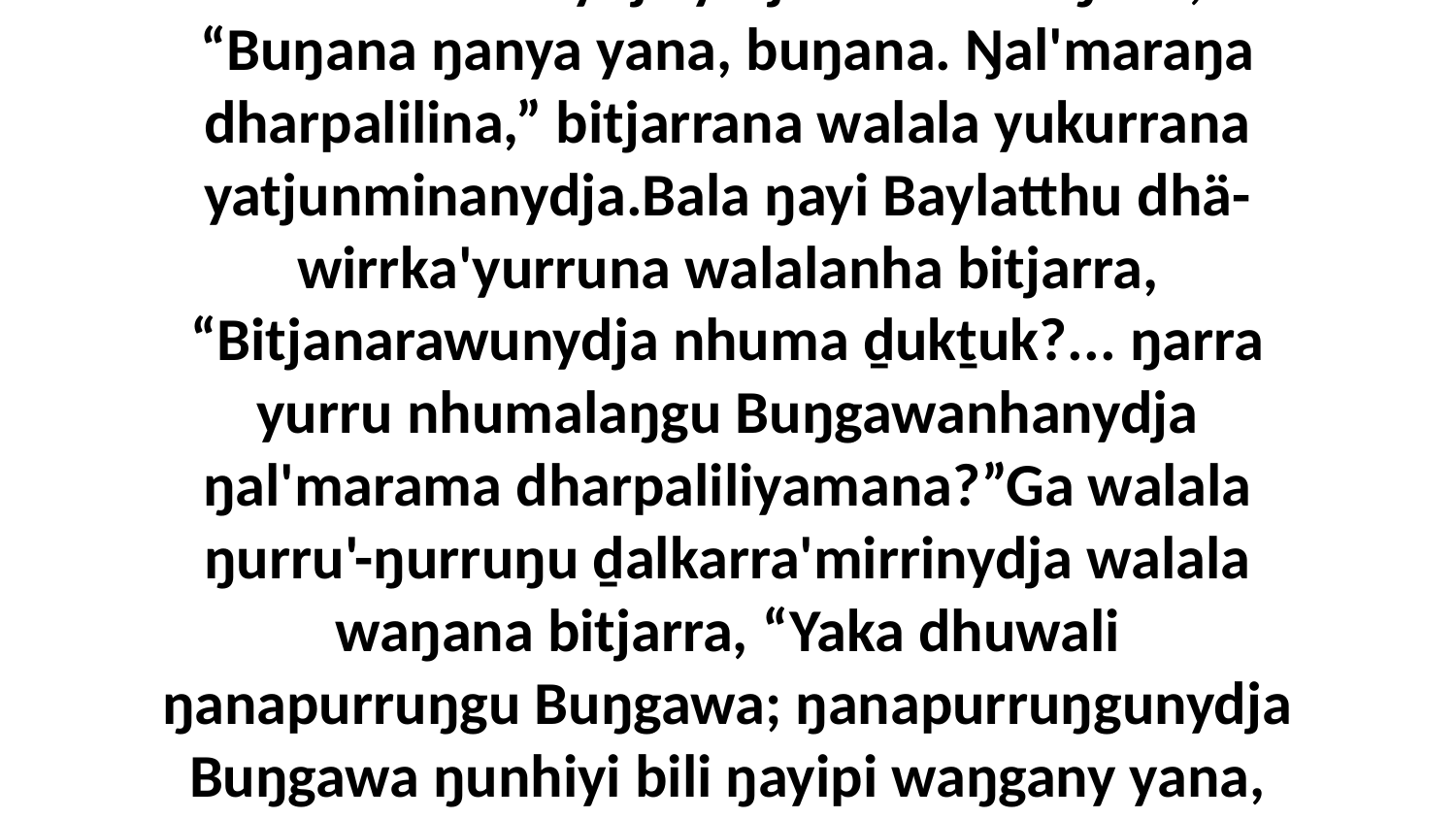

15 Ga walalanydja yatjunmina waŋana, “Buŋana ŋanya yana, buŋana. Ŋal'maraŋa dharpalilina,” bitjarrana walala yukurrana yatjunminanydja.Bala ŋayi Baylatthu dhä-wirrka'yurruna walalanha bitjarra, “Bitjanarawunydja nhuma ḏukṯuk?... ŋarra yurru nhumalaŋgu Buŋgawanhanydja ŋal'marama dharpaliliyamana?”Ga walala ŋurru'-ŋurruŋu ḏalkarra'mirrinydja walala waŋana bitjarra, “Yaka dhuwali ŋanapurruŋgu Buŋgawa; ŋanapurruŋgunydja Buŋgawa ŋunhiyi bili ŋayipi waŋgany yana, ga liŋguna.”